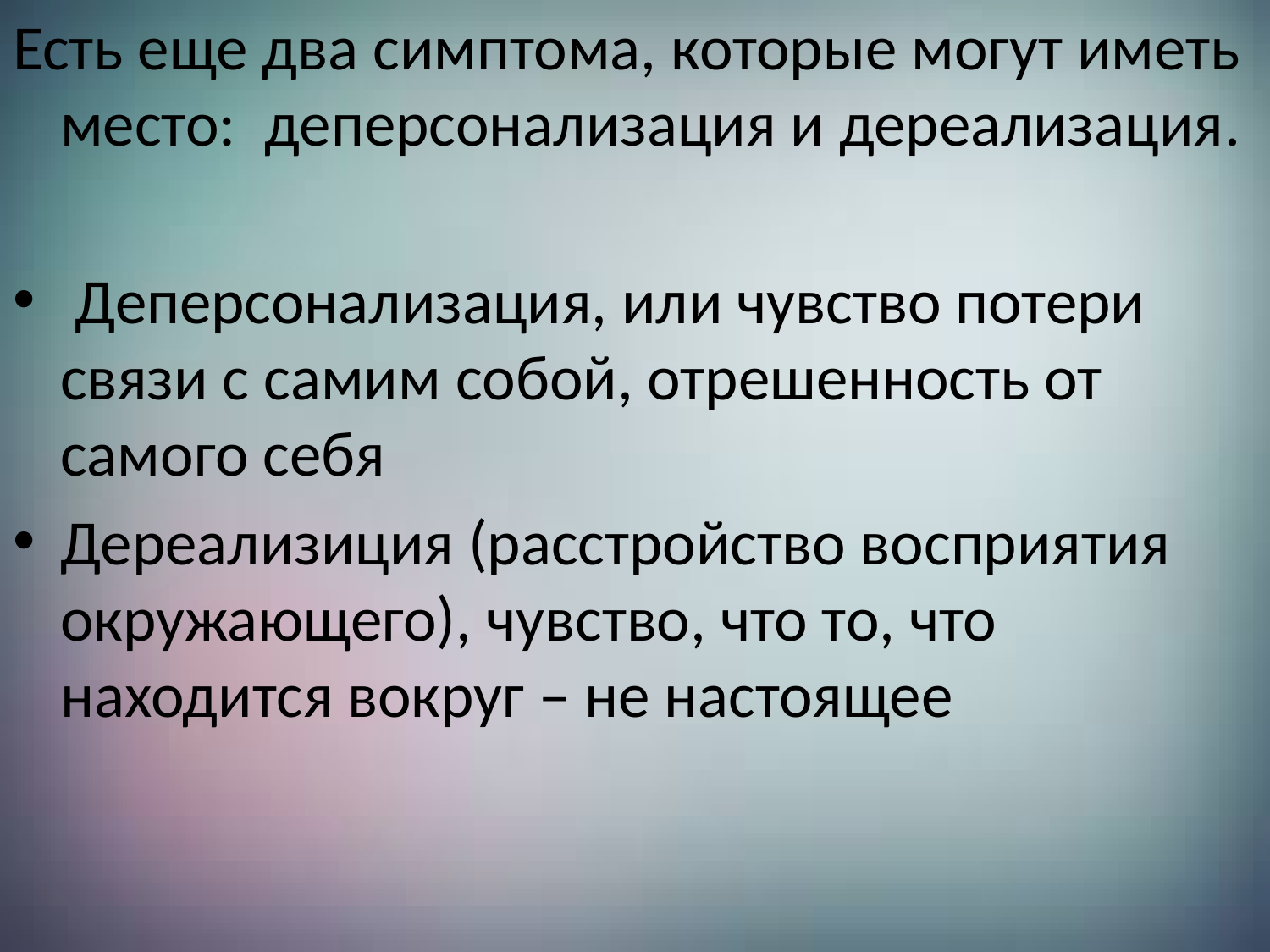

Есть еще два симптома, которые могут иметь место:  деперсонализация и дереализация.

 Деперсонализация, или чувство потери связи с самим собой, отрешенность от самого себя
Дереализиция (расстройство восприятия окружающего), чувство, что то, что находится вокруг – не настоящее

#